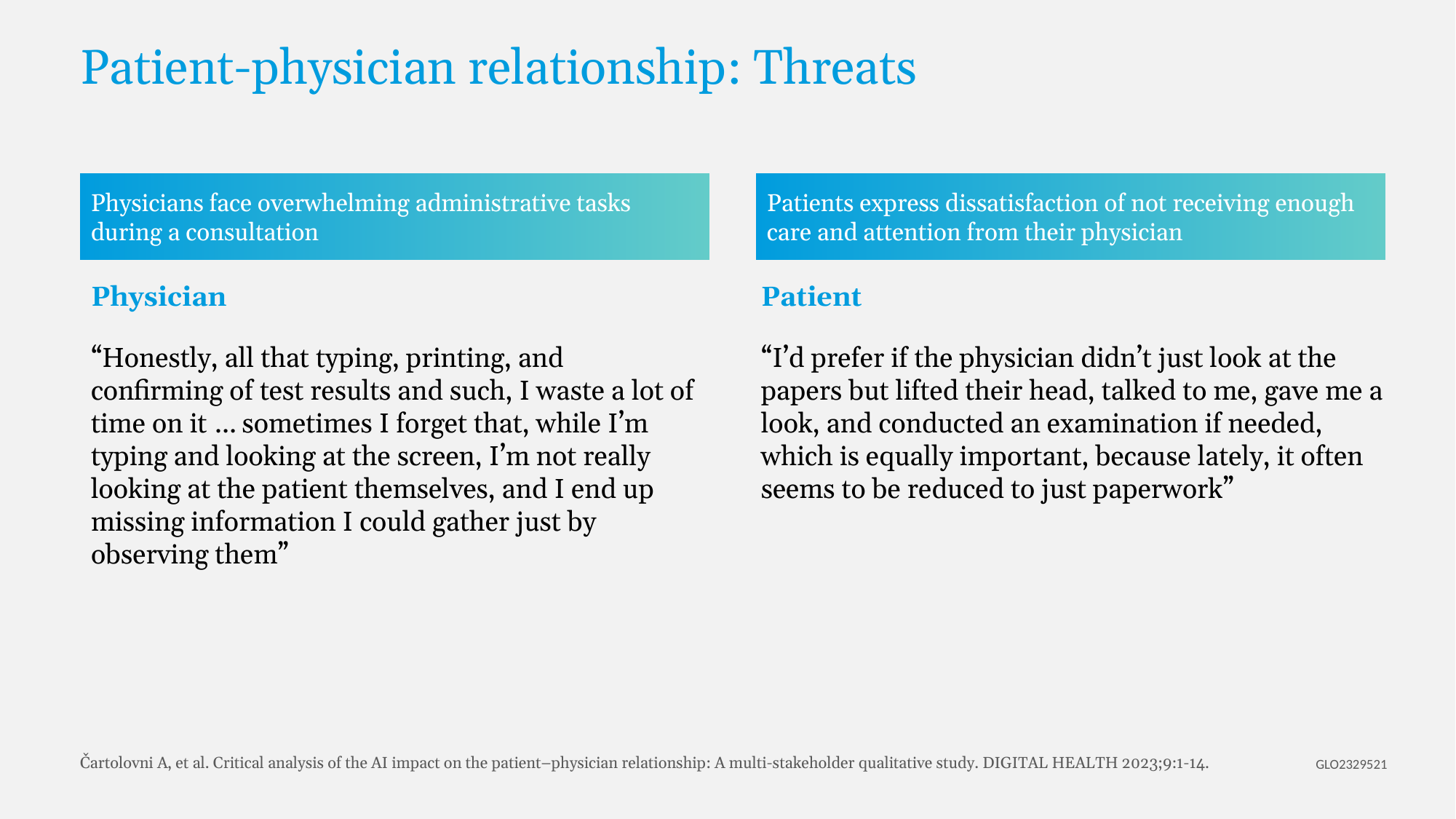

# Patient-physician relationship: Threats
Physicians face overwhelming administrative tasks during a consultation
Patients express dissatisfaction of not receiving enough care and attention from their physician
Physician
Patient
“Honestly, all that typing, printing, and
confirming of test results and such, I waste a lot of time on it … sometimes I forget that, while I’m typing and looking at the screen, I’m not really looking at the patient themselves, and I end up missing information I could gather just by observing them”
“I’d prefer if the physician didn’t just look at the papers but lifted their head, talked to me, gave me a look, and conducted an examination if needed, which is equally important, because lately, it often seems to be reduced to just paperwork”
Čartolovni A, et al. Critical analysis of the AI impact on the patient–physician relationship: A multi-stakeholder qualitative study. DIGITAL HEALTH 2023;9:1-14.
GLO2329521